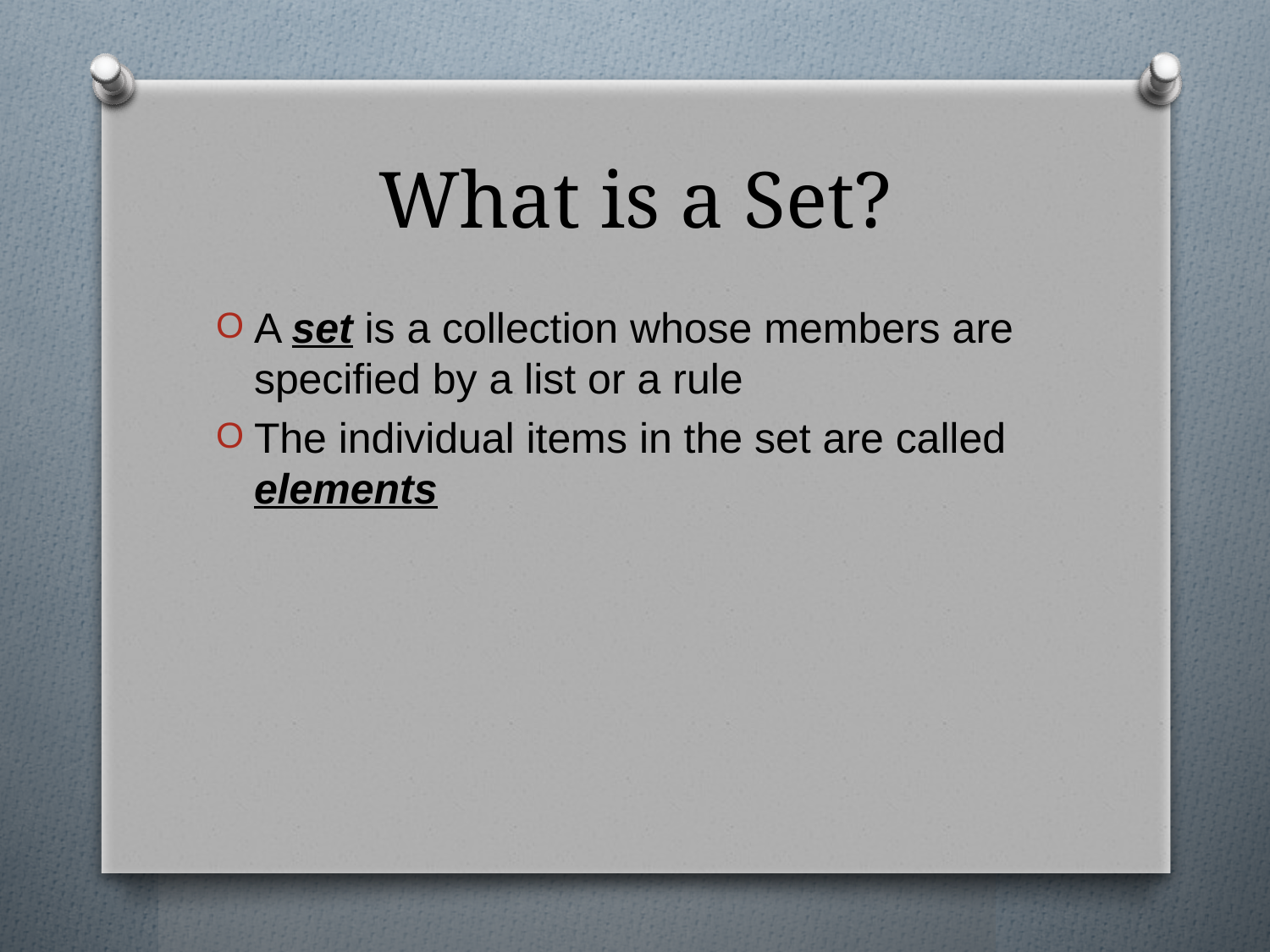

# What is a Set?
A set is a collection whose members are specified by a list or a rule
The individual items in the set are called elements